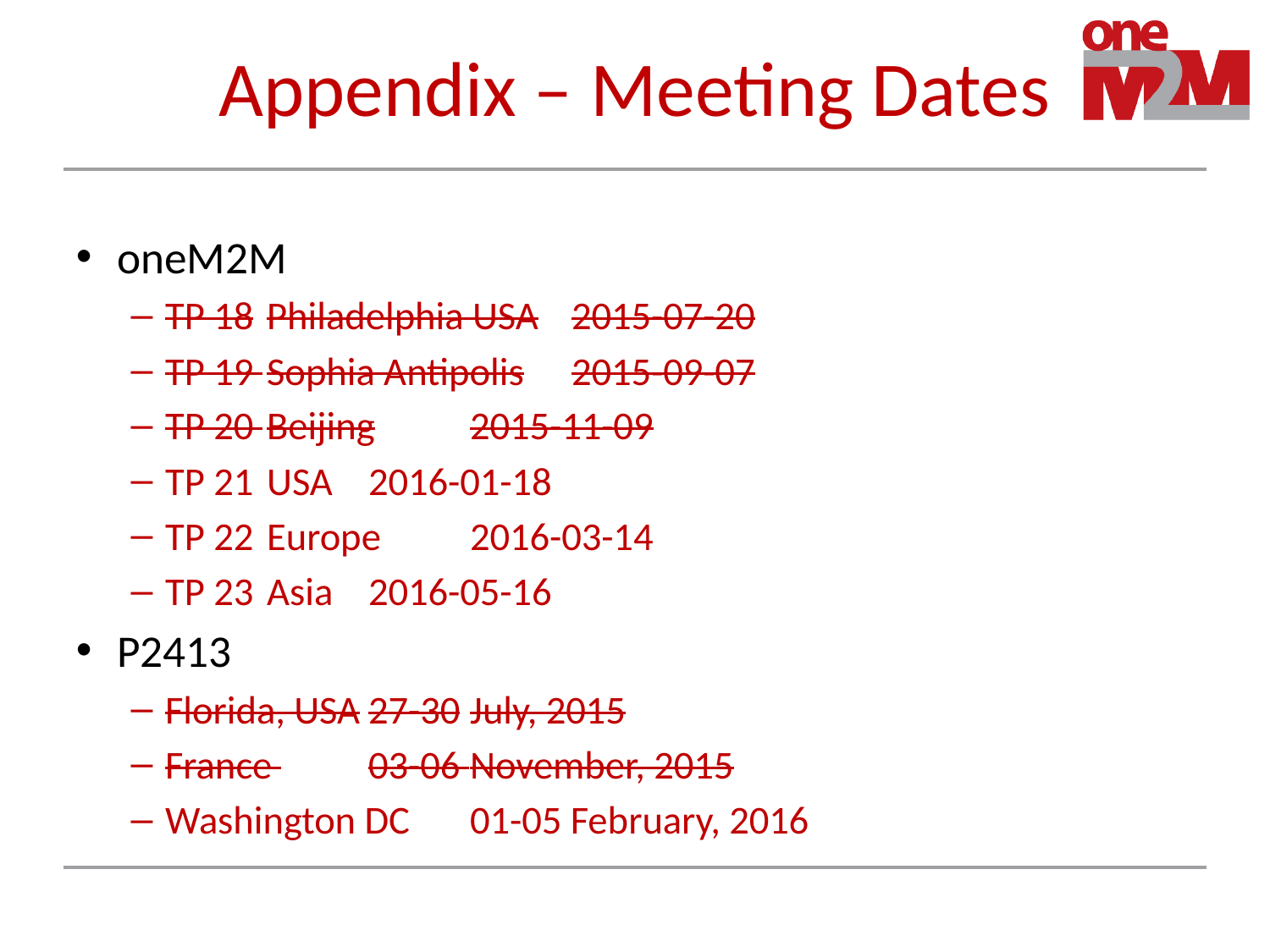

# Appendix – Meeting Dates
oneM2M
TP 18	Philadelphia USA	2015-07-20
TP 19 	Sophia Antipolis	2015-09-07
TP 20 	Beijing			2015-11-09
TP 21 	USA			2016-01-18
TP 22 	Europe		2016-03-14
TP 23	Asia			2016-05-16
P2413
Florida, USA			27-30	July, 2015
France 				03-06 	November, 2015
Washington DC 		01-05 February, 2016